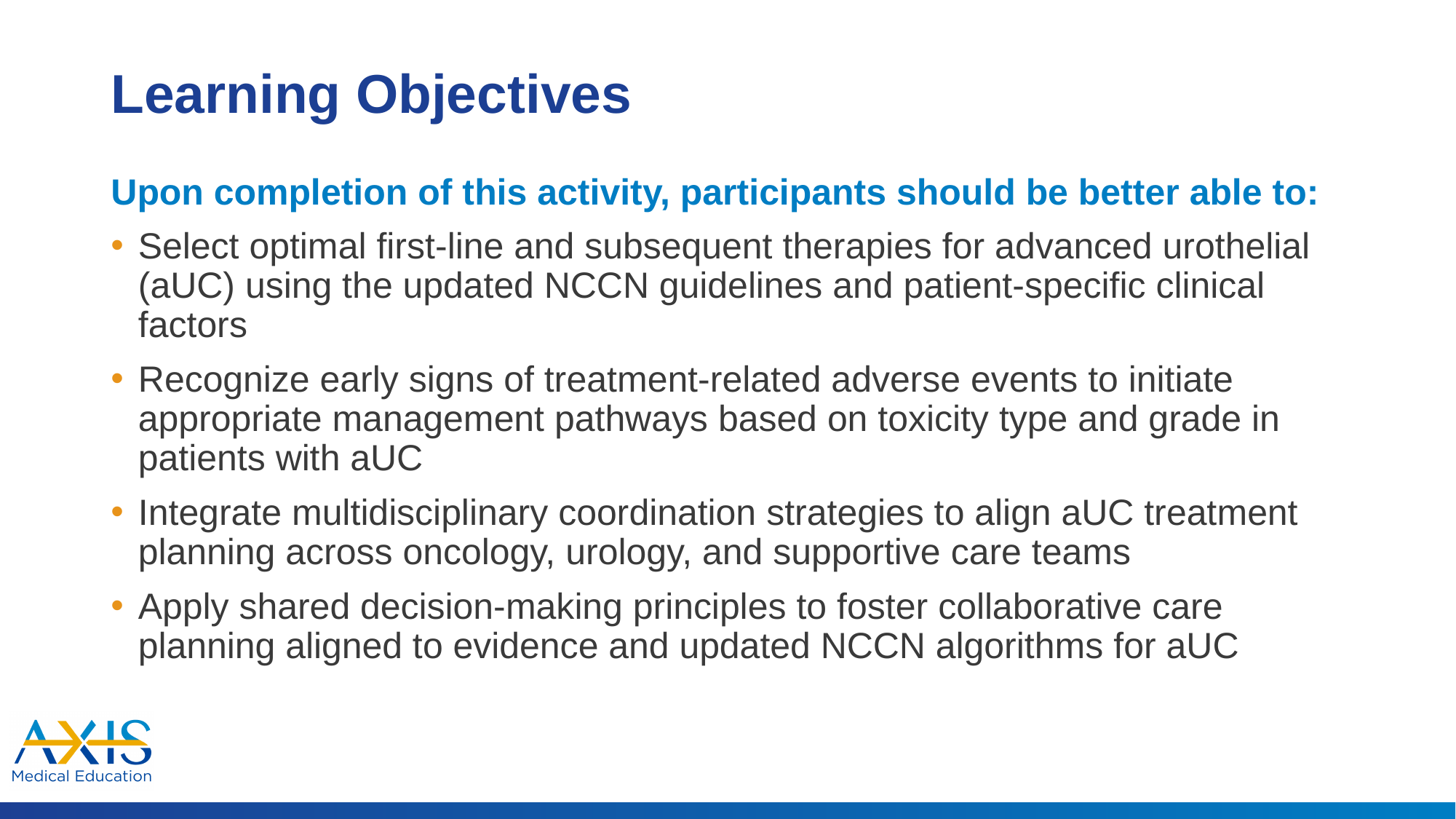

# Learning Objectives
Upon completion of this activity, participants should be better able to:
Select optimal first-line and subsequent therapies for advanced urothelial  (aUC) using the updated NCCN guidelines and patient-specific clinical factors
Recognize early signs of treatment-related adverse events to initiate appropriate management pathways based on toxicity type and grade in patients with aUC
Integrate multidisciplinary coordination strategies to align aUC treatment planning across oncology, urology, and supportive care teams
Apply shared decision-making principles to foster collaborative care planning aligned to evidence and updated NCCN algorithms for aUC